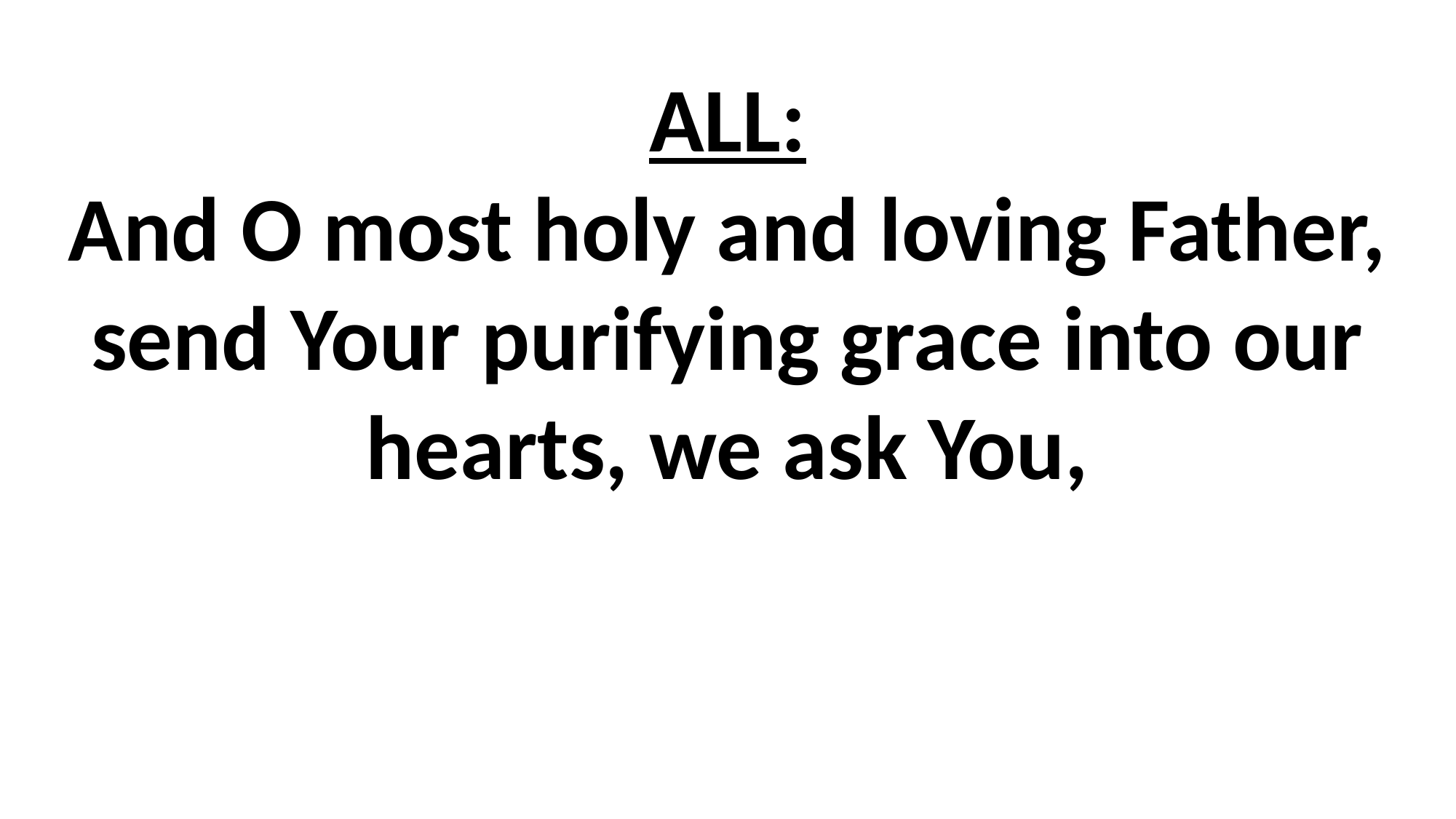

# ALL: And O most holy and loving Father, send Your purifying grace into our hearts, we ask You,